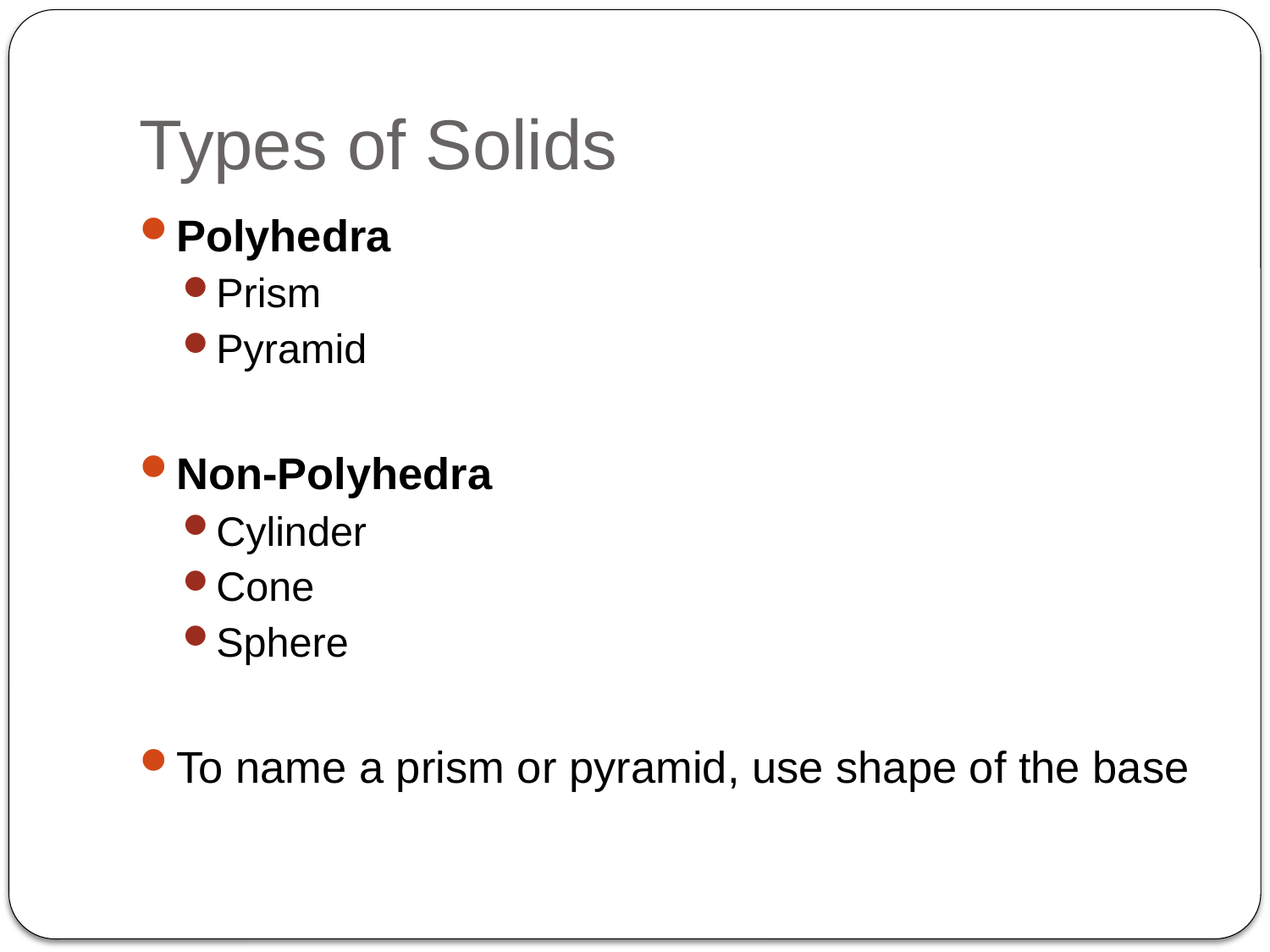

# Types of Solids
Polyhedra
Prism
Pyramid

Non-Polyhedra
Cylinder
Cone
Sphere

To name a prism or pyramid, use shape of the base